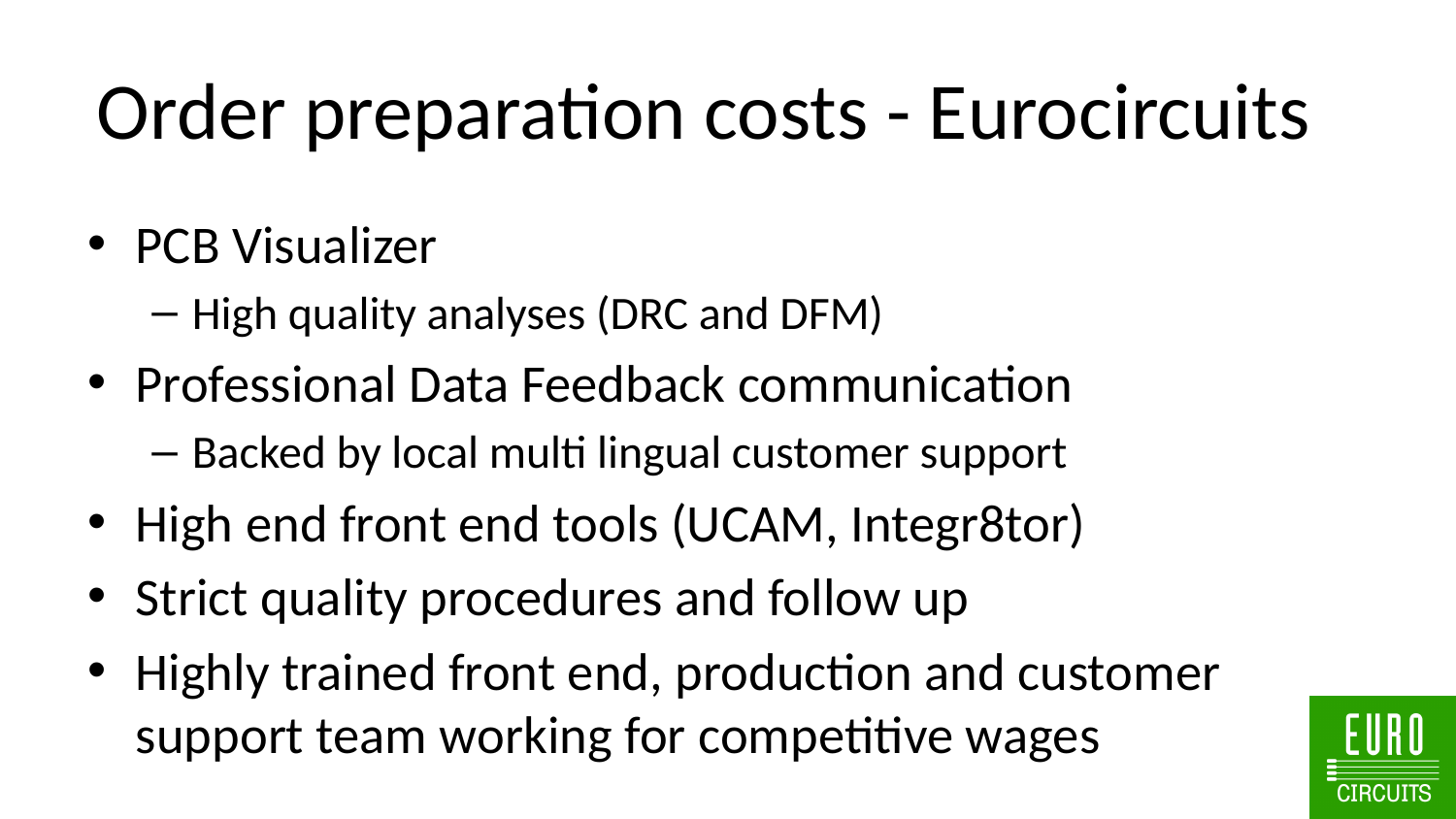

# Order preparation costs - Eurocircuits
PCB Visualizer
High quality analyses (DRC and DFM)
Professional Data Feedback communication
Backed by local multi lingual customer support
High end front end tools (UCAM, Integr8tor)
Strict quality procedures and follow up
Highly trained front end, production and customer support team working for competitive wages